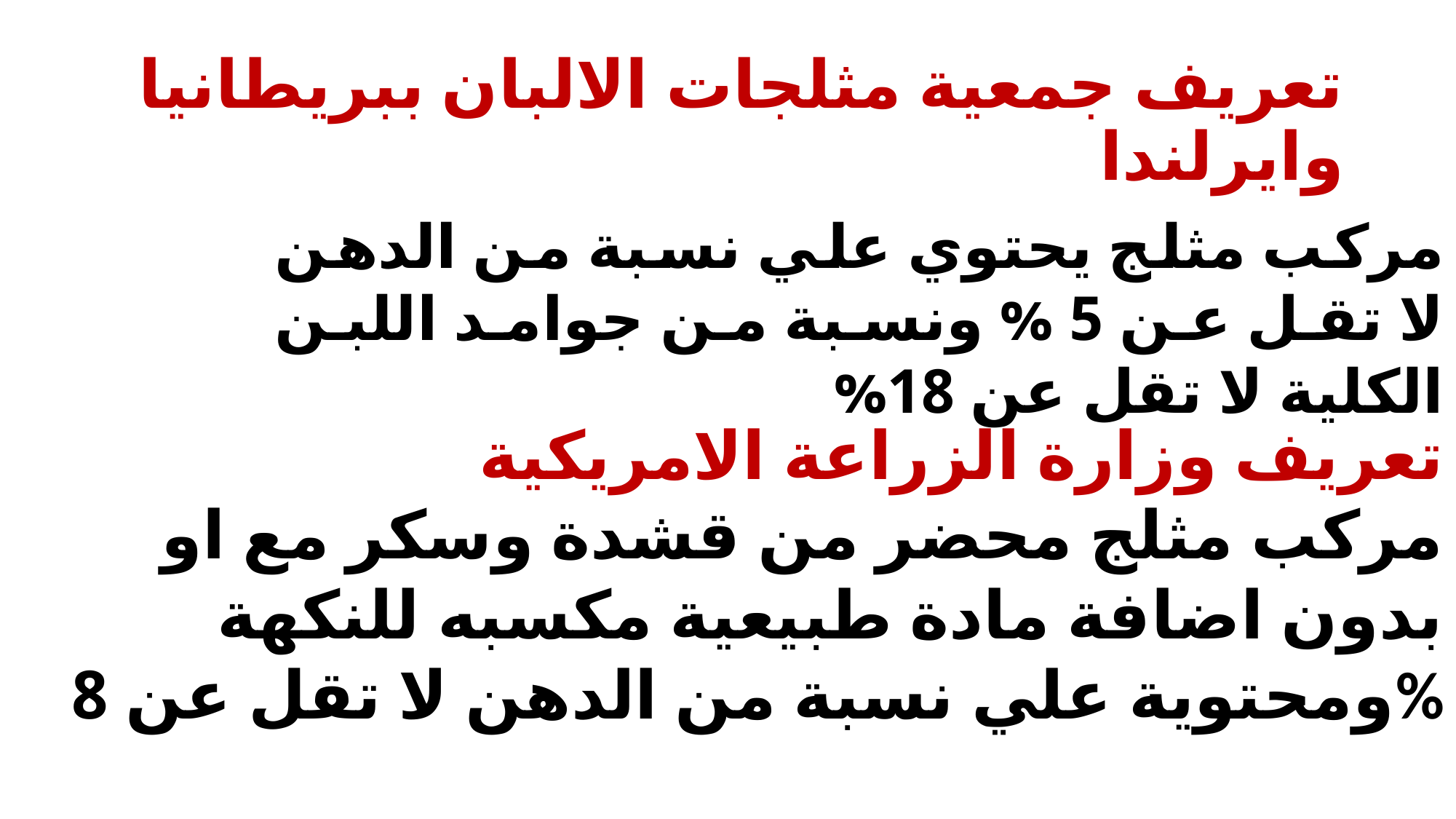

# تعريف جمعية مثلجات الالبان ببريطانيا وايرلندا
مركب مثلج يحتوي علي نسبة من الدهن لا تقل عن 5 % ونسبة من جوامد اللبن الكلية لا تقل عن 18%
تعريف وزارة الزراعة الامريكية
مركب مثلج محضر من قشدة وسكر مع او بدون اضافة مادة طبيعية مكسبه للنكهة ومحتوية علي نسبة من الدهن لا تقل عن 8%